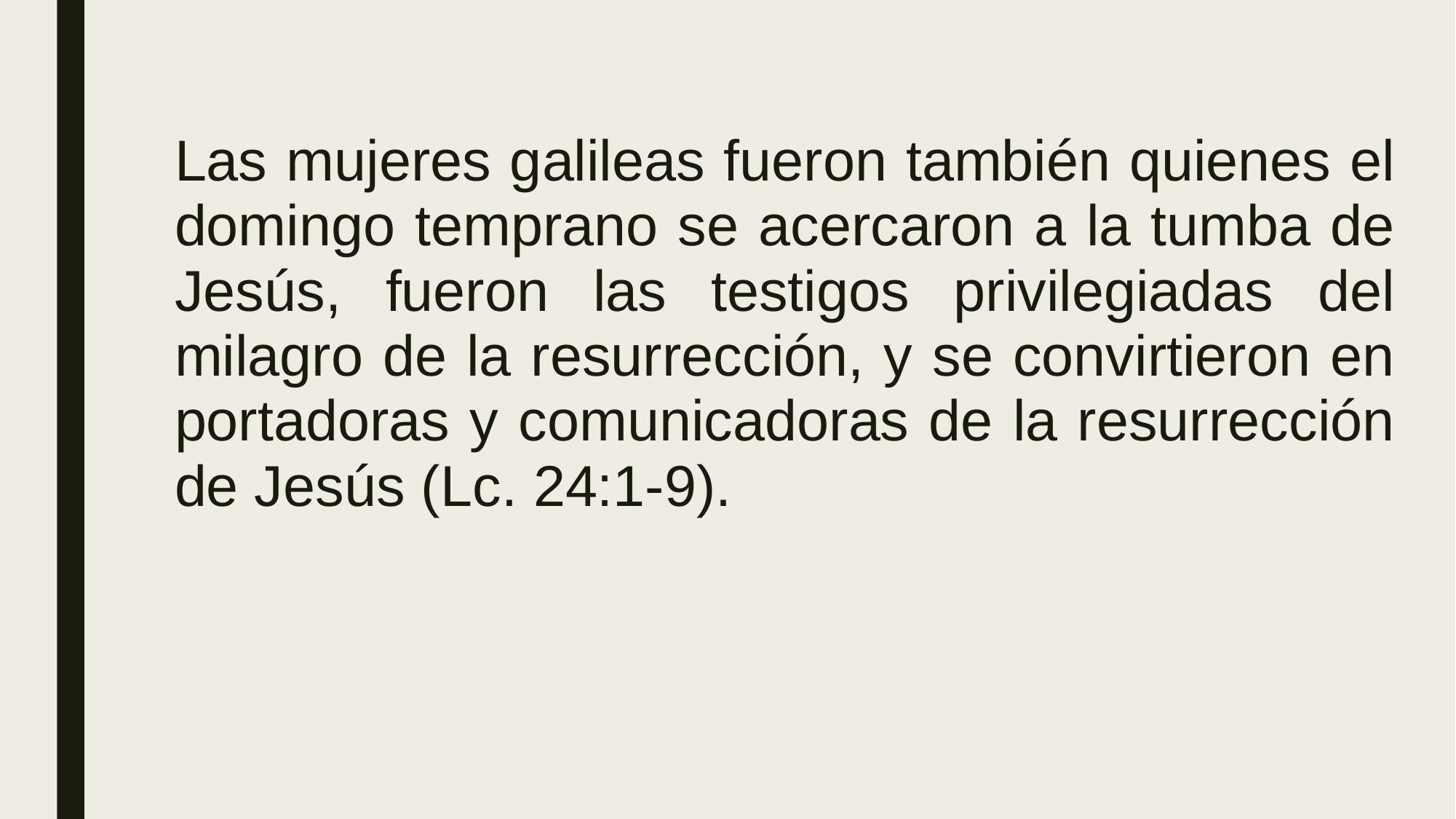

Las mujeres galileas fueron también quienes el domingo temprano se acercaron a la tumba de Jesús, fueron las testigos privilegiadas del milagro de la resurrección, y se convirtieron en portadoras y comunicadoras de la resurrección de Jesús (Lc. 24:1-9).